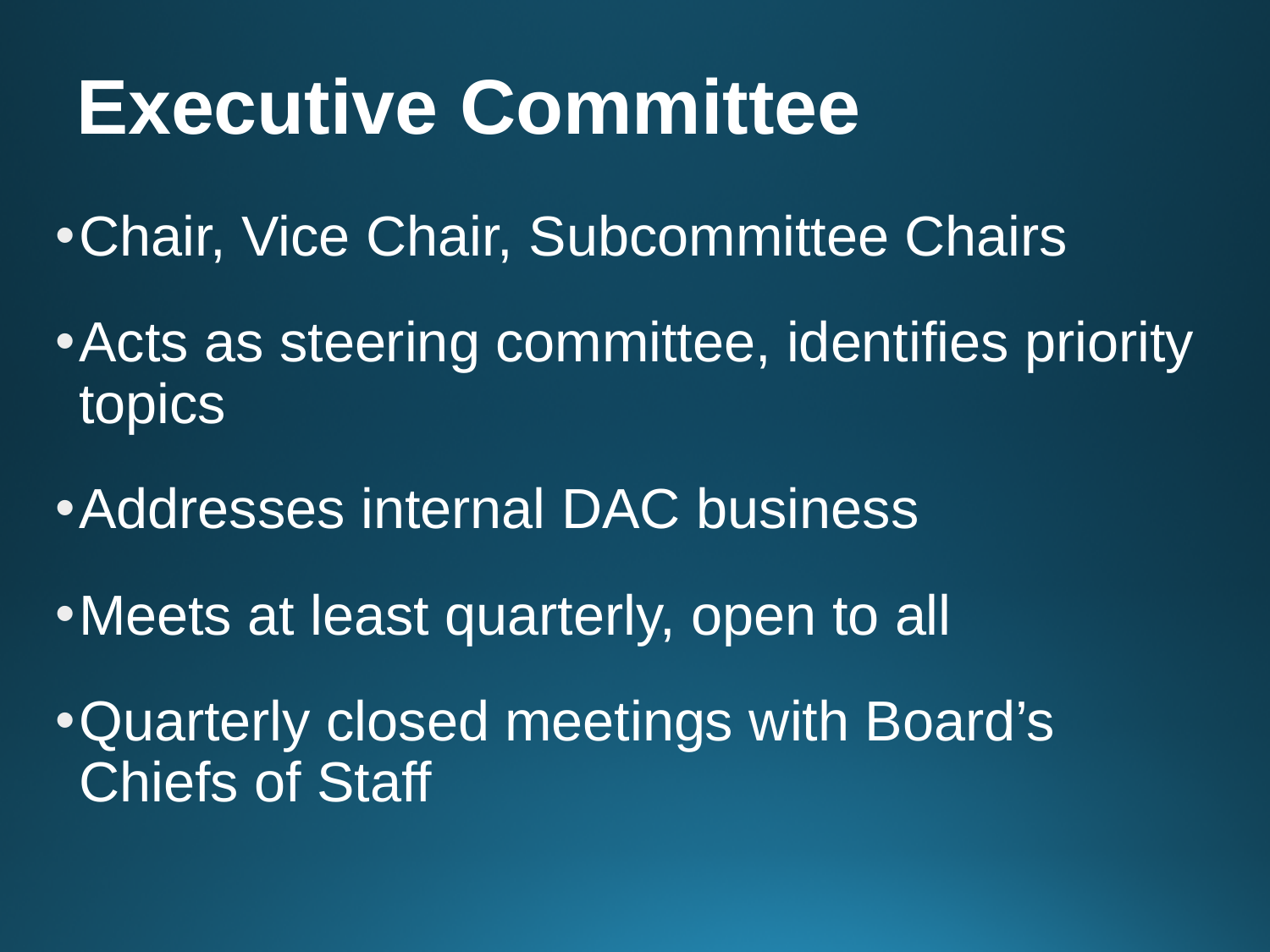

# Executive Committee
Chair, Vice Chair, Subcommittee Chairs
Acts as steering committee, identifies priority topics
Addresses internal DAC business
Meets at least quarterly, open to all
Quarterly closed meetings with Board’s Chiefs of Staff